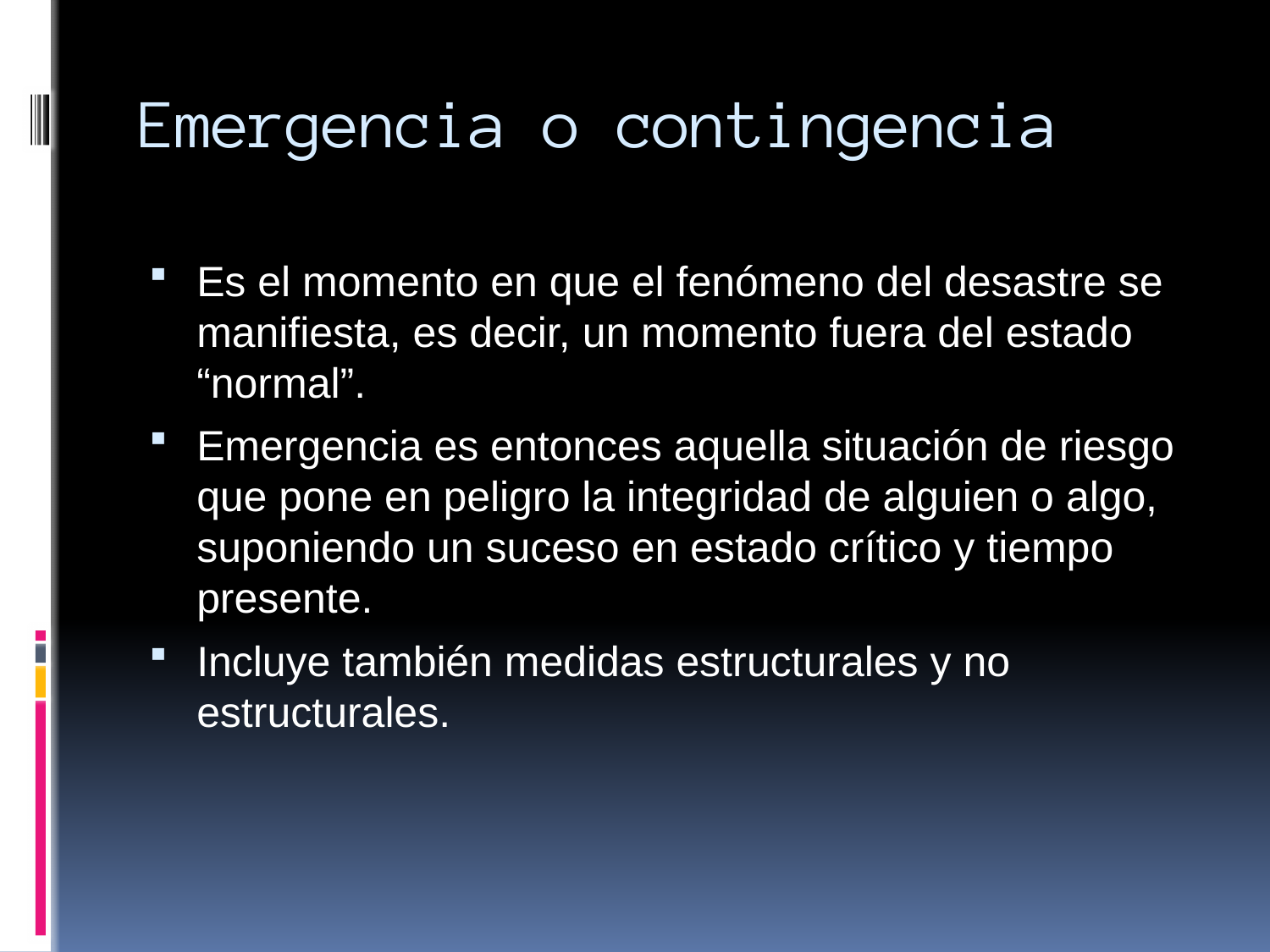

# Emergencia o contingencia
Es el momento en que el fenómeno del desastre se manifiesta, es decir, un momento fuera del estado “normal”.
Emergencia es entonces aquella situación de riesgo que pone en peligro la integridad de alguien o algo, suponiendo un suceso en estado crítico y tiempo presente.
Incluye también medidas estructurales y no estructurales.